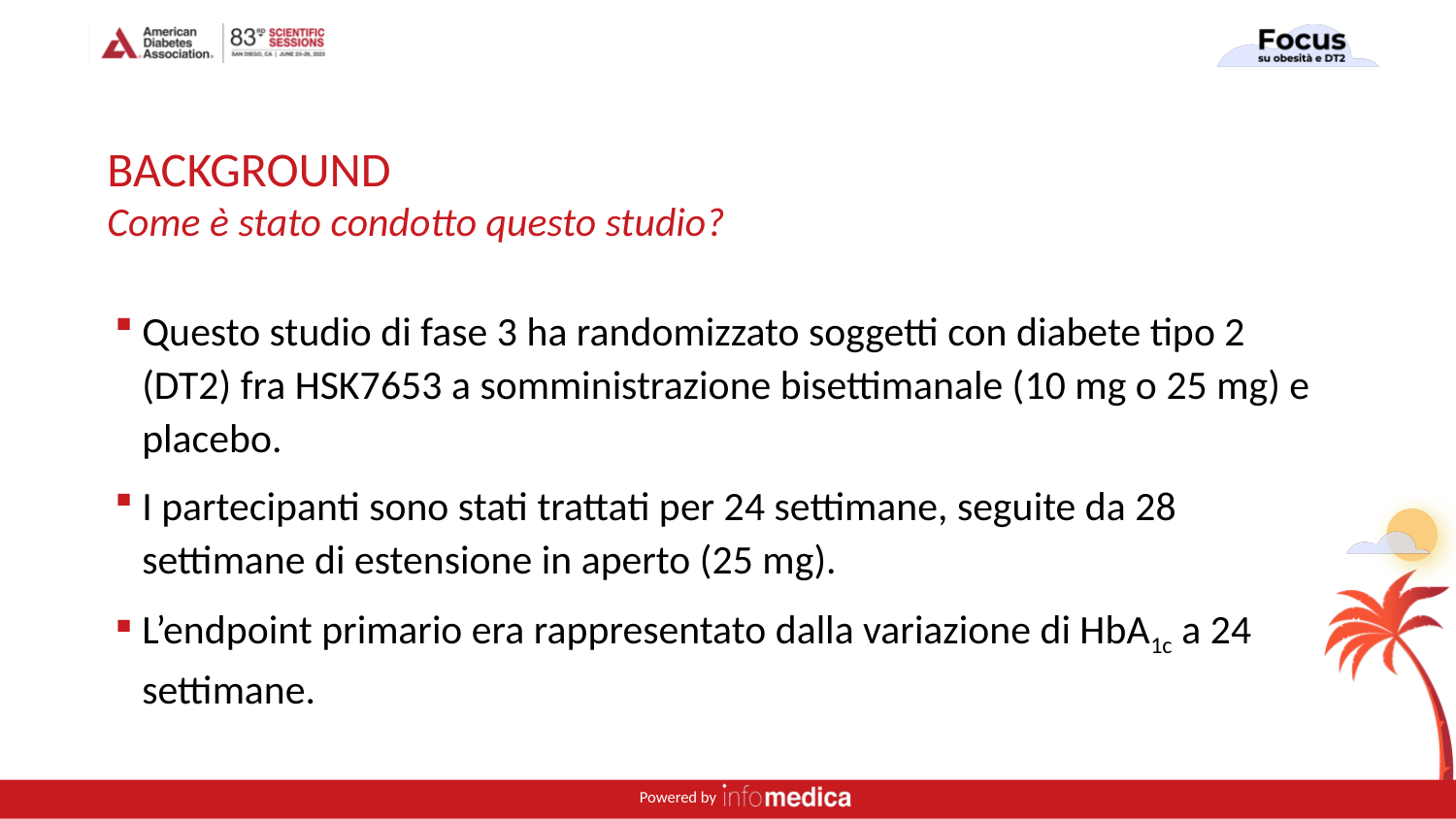

# BACKGROUND Come è stato condotto questo studio?
Questo studio di fase 3 ha randomizzato soggetti con diabete tipo 2 (DT2) fra HSK7653 a somministrazione bisettimanale (10 mg o 25 mg) e placebo.
I partecipanti sono stati trattati per 24 settimane, seguite da 28 settimane di estensione in aperto (25 mg).
L’endpoint primario era rappresentato dalla variazione di HbA1c a 24 settimane.